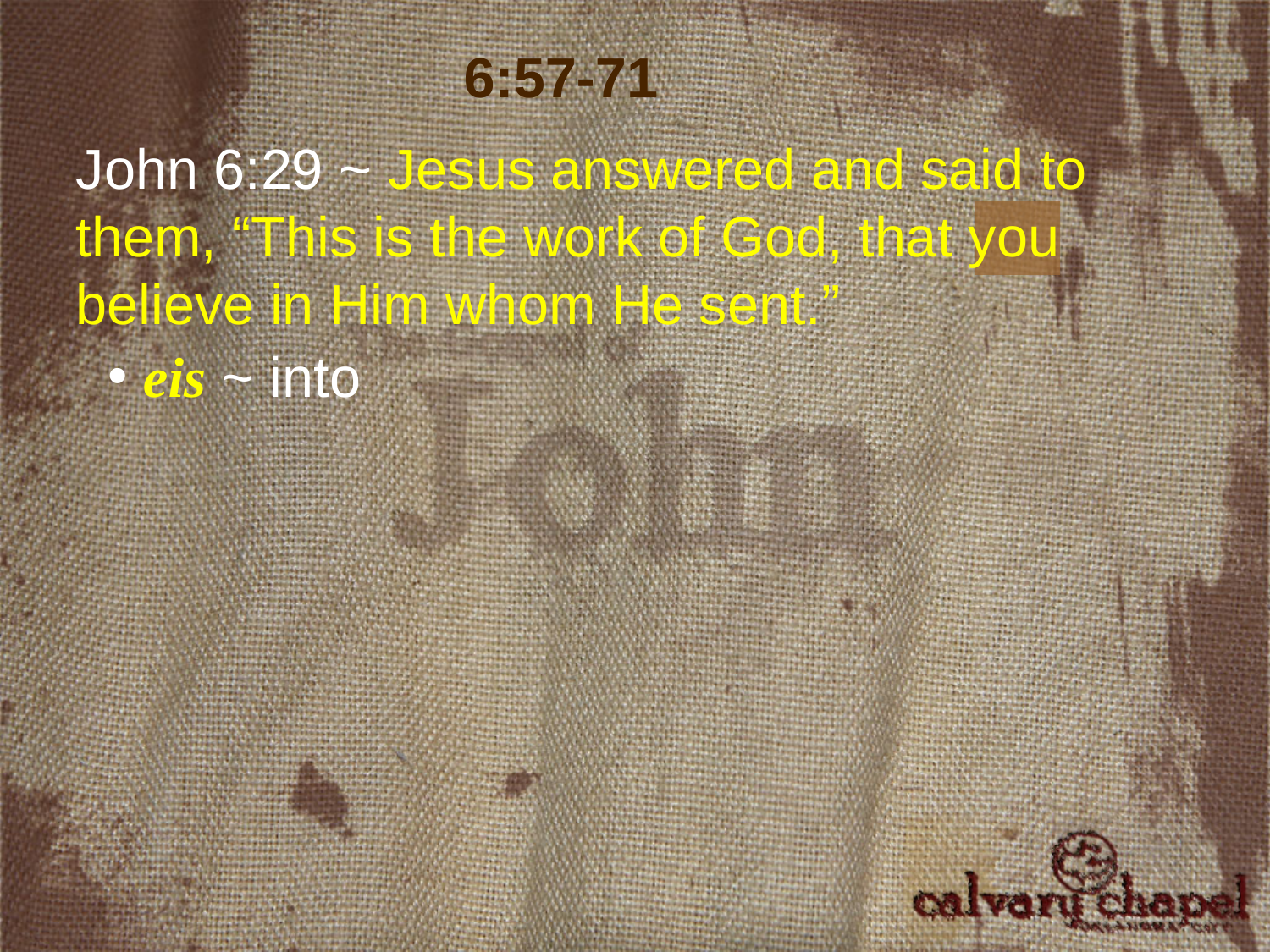

6:57-71
John 6:29 ~ Jesus answered and said to them, “This is the work of God, that you believe in Him whom He sent.”

 eis ~ into